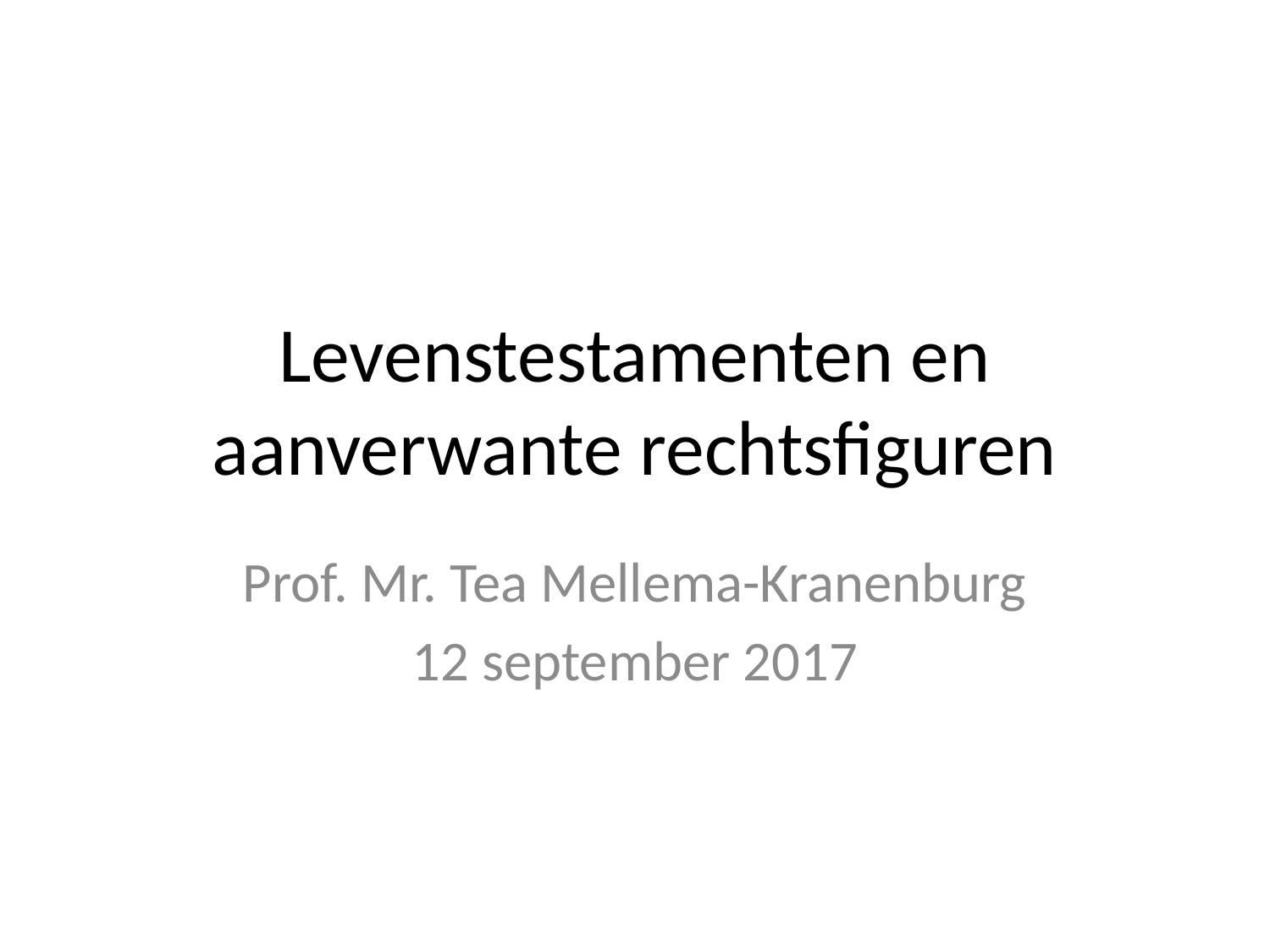

# Levenstestamenten en aanverwante rechtsfiguren
Prof. Mr. Tea Mellema-Kranenburg
12 september 2017